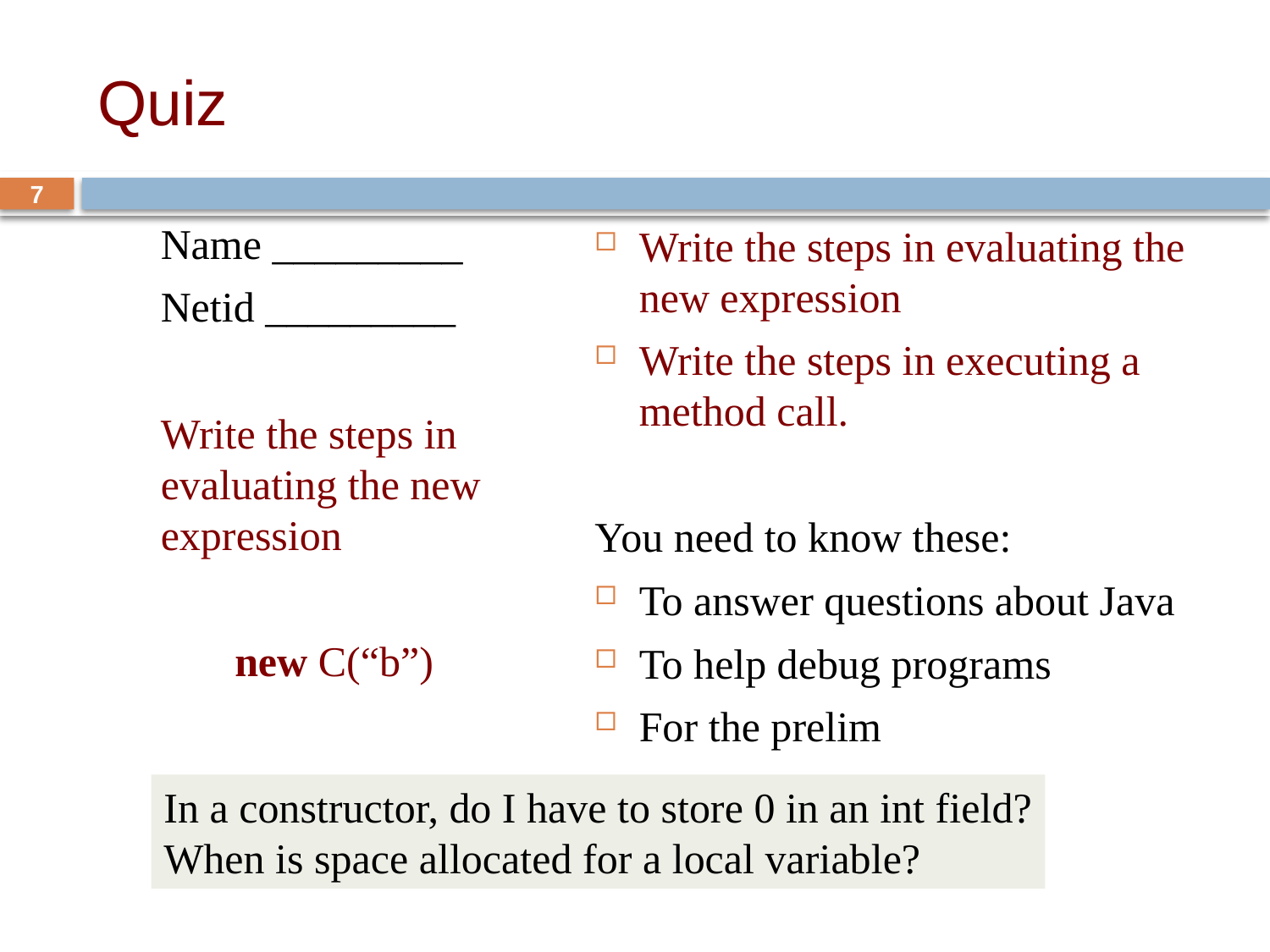

# Quiz
7
Name _________
Netid _________

Write the steps in evaluating the new expression

       new C(“b”)
Write the steps in evaluating the new expression
Write the steps in executing a method call.

You need to know these:
To answer questions about Java
To help debug programs
For the prelim
In a constructor, do I have to store 0 in an int field?
When is space allocated for a local variable?